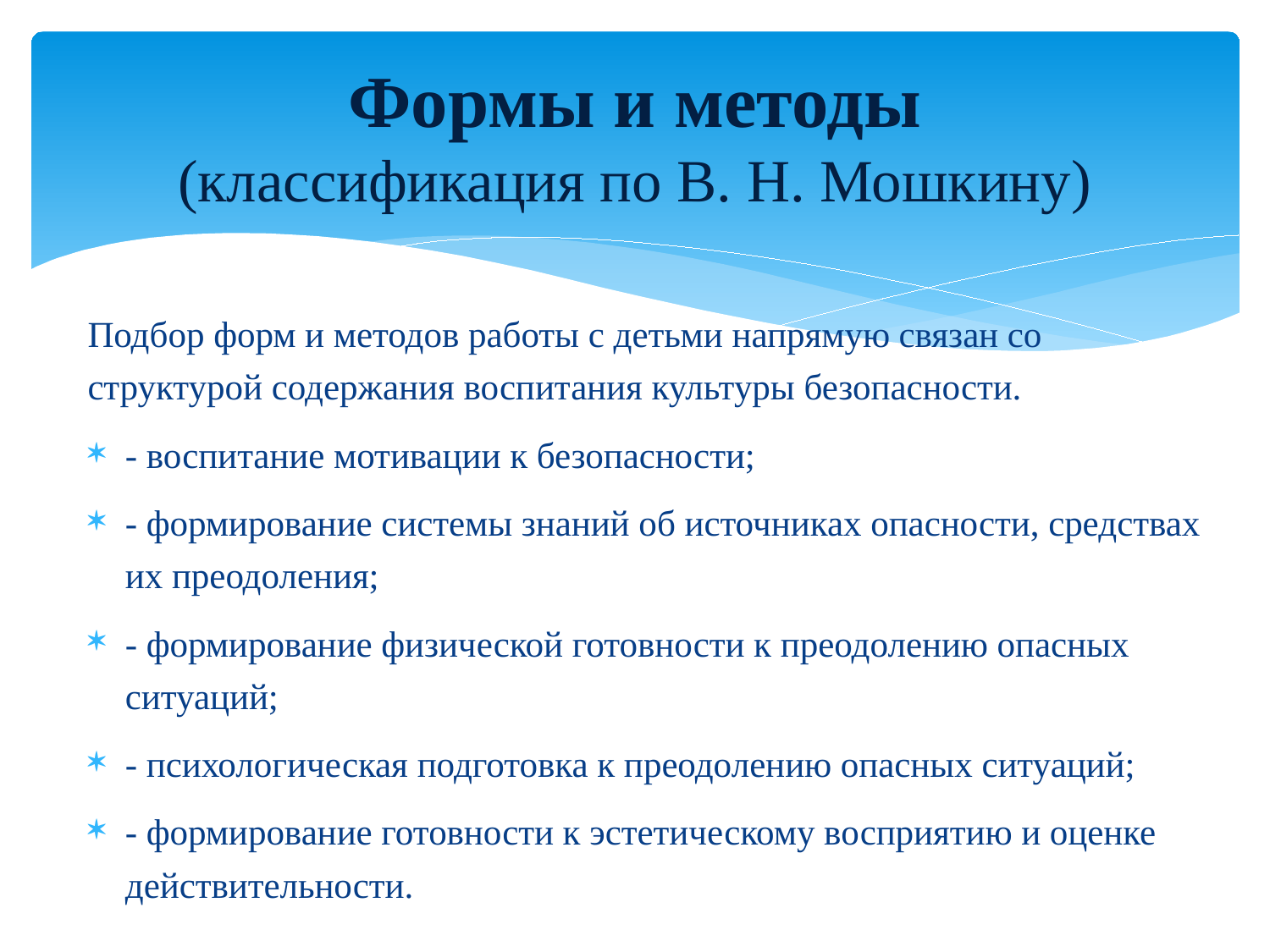

# Формы и методы (классификация по В. Н. Мошкину)
Подбор форм и методов работы с детьми напрямую связан со структурой содержания воспитания культуры безопасности.
- воспитание мотивации к безопасности;
- формирование системы знаний об источниках опасности, средствах их преодоления;
- формирование физической готовности к преодолению опасных ситуаций;
- психологическая подготовка к преодолению опасных ситуаций;
- формирование готовности к эстетическому восприятию и оценке действительности.